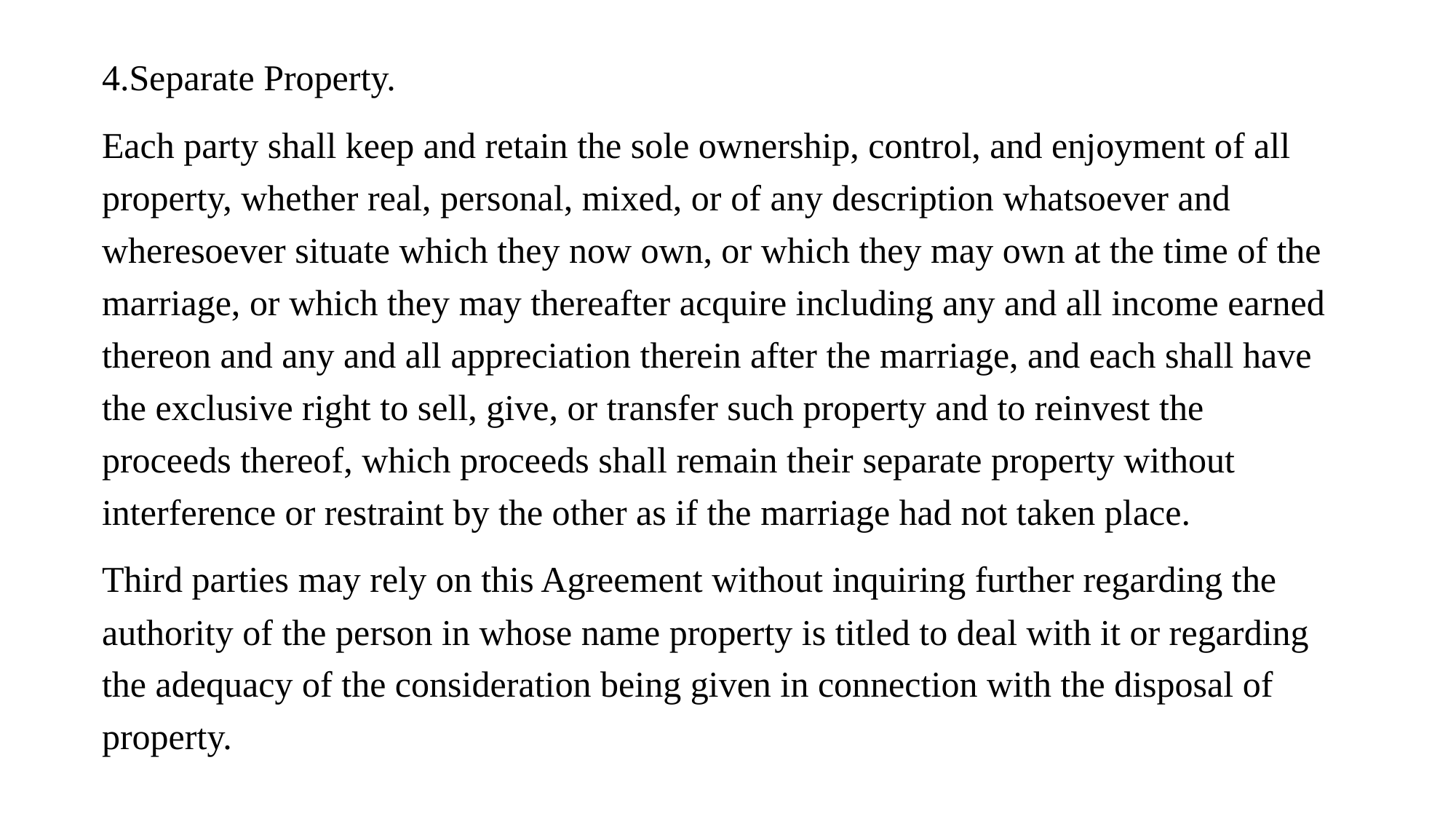

4.Separate Property.
Each party shall keep and retain the sole ownership, control, and enjoyment of all property, whether real, personal, mixed, or of any description whatsoever and wheresoever situate which they now own, or which they may own at the time of the marriage, or which they may thereafter acquire including any and all income earned thereon and any and all appreciation therein after the marriage, and each shall have the exclusive right to sell, give, or transfer such property and to reinvest the proceeds thereof, which proceeds shall remain their separate property without interference or restraint by the other as if the marriage had not taken place.
Third parties may rely on this Agreement without inquiring further regarding the authority of the person in whose name property is titled to deal with it or regarding the adequacy of the consideration being given in connection with the disposal of property.